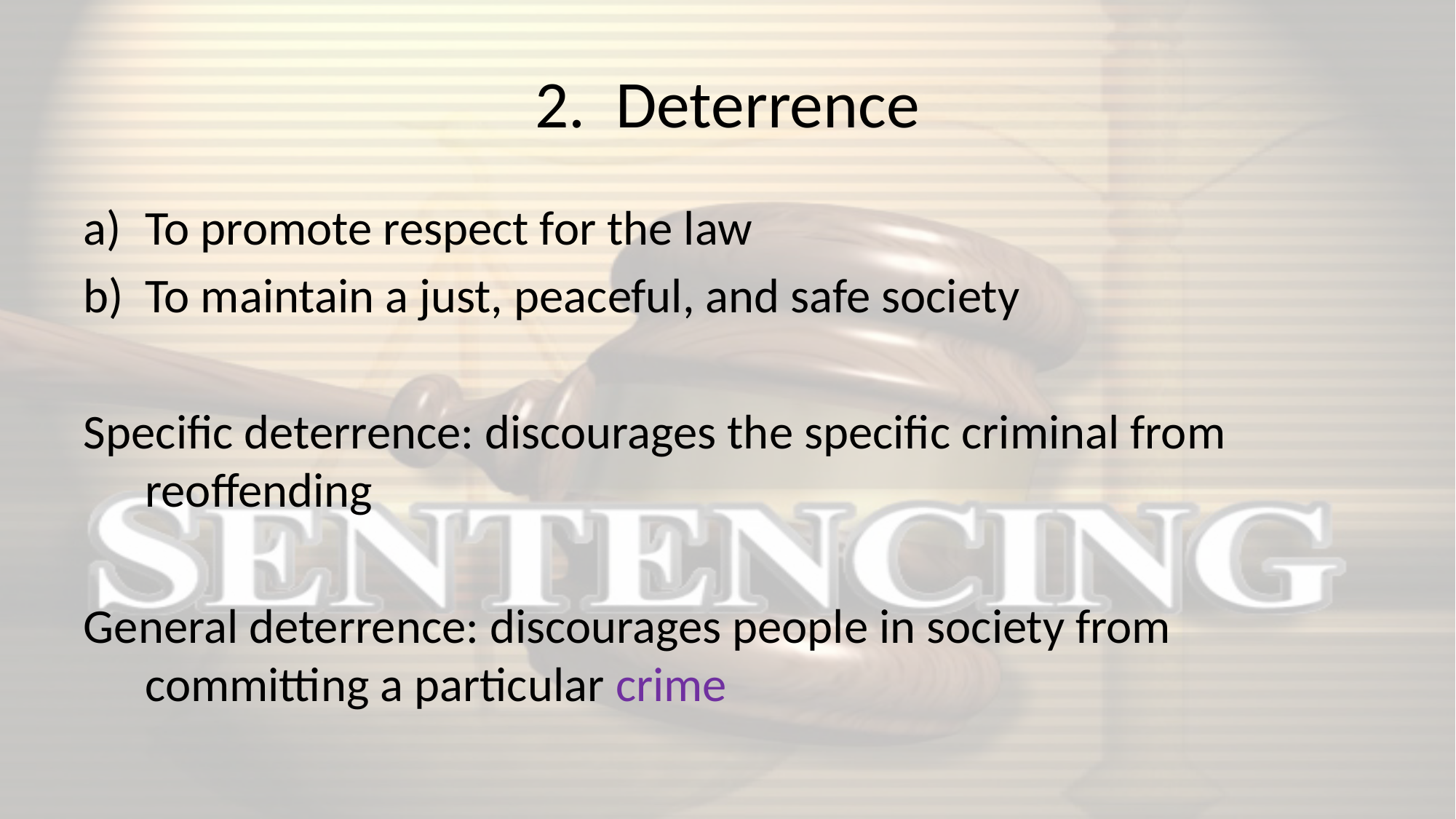

# 2.  Deterrence
To promote respect for the law
To maintain a just, peaceful, and safe society

Specific deterrence: discourages the specific criminal from reoffending

General deterrence: discourages people in society from committing a particular crime